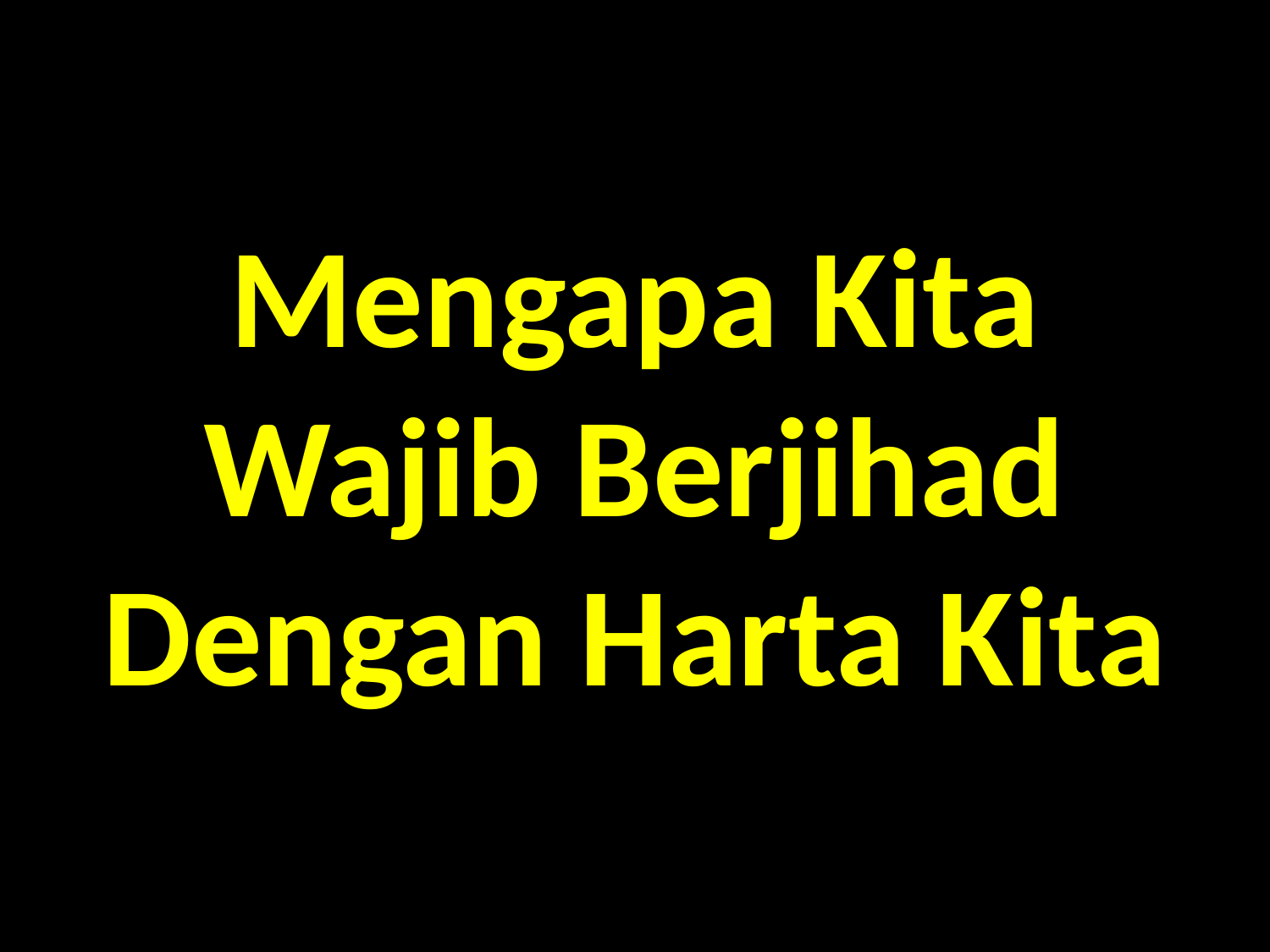

# Mengapa Kita Wajib Berjihad Dengan Harta Kita